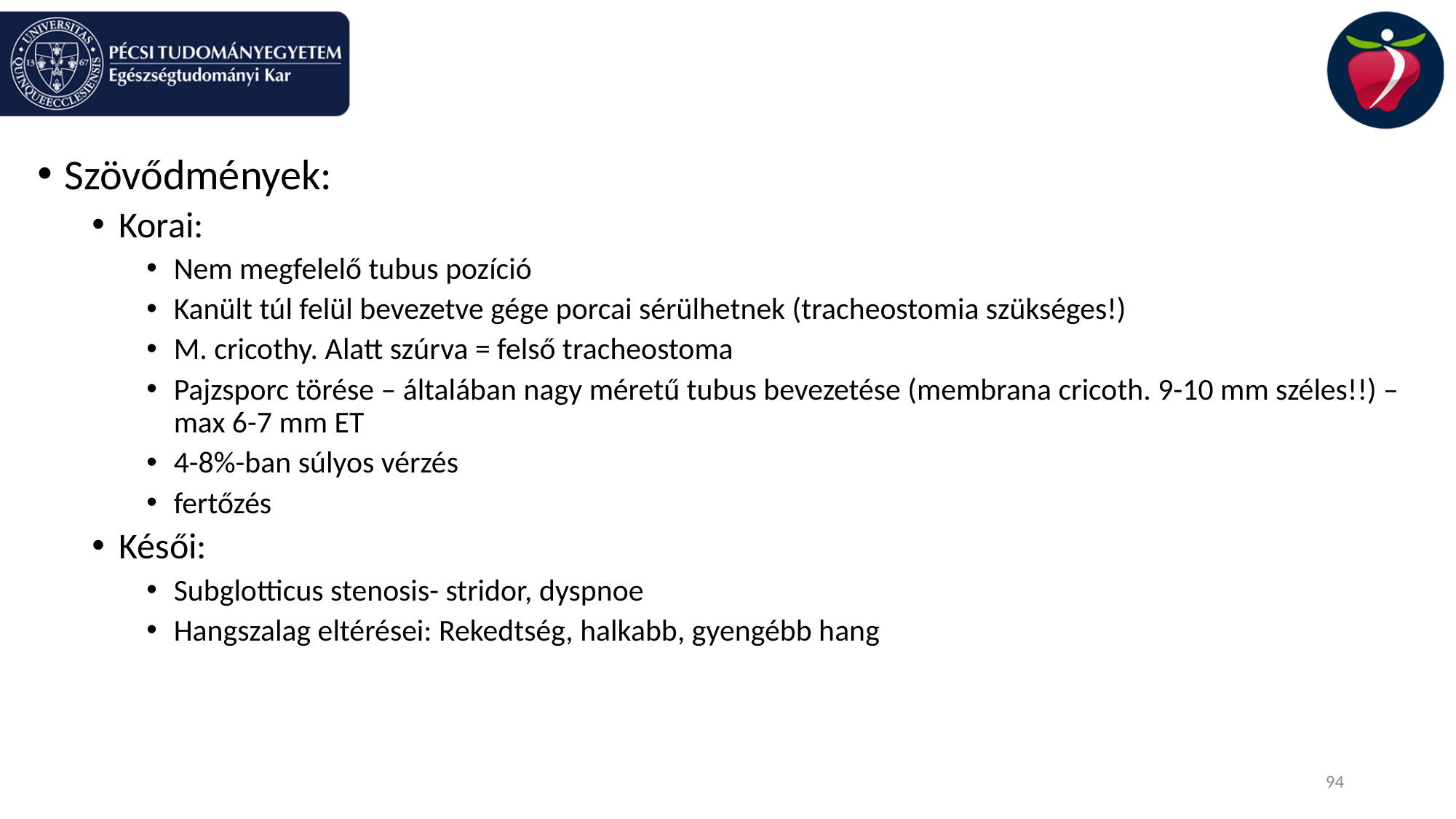

#
Szövődmények:
Korai:
Nem megfelelő tubus pozíció
Kanült túl felül bevezetve gége porcai sérülhetnek (tracheostomia szükséges!)
M. cricothy. Alatt szúrva = felső tracheostoma
Pajzsporc törése – általában nagy méretű tubus bevezetése (membrana cricoth. 9-10 mm széles!!) – max 6-7 mm ET
4-8%-ban súlyos vérzés
fertőzés
Késői:
Subglotticus stenosis- stridor, dyspnoe
Hangszalag eltérései: Rekedtség, halkabb, gyengébb hang

94